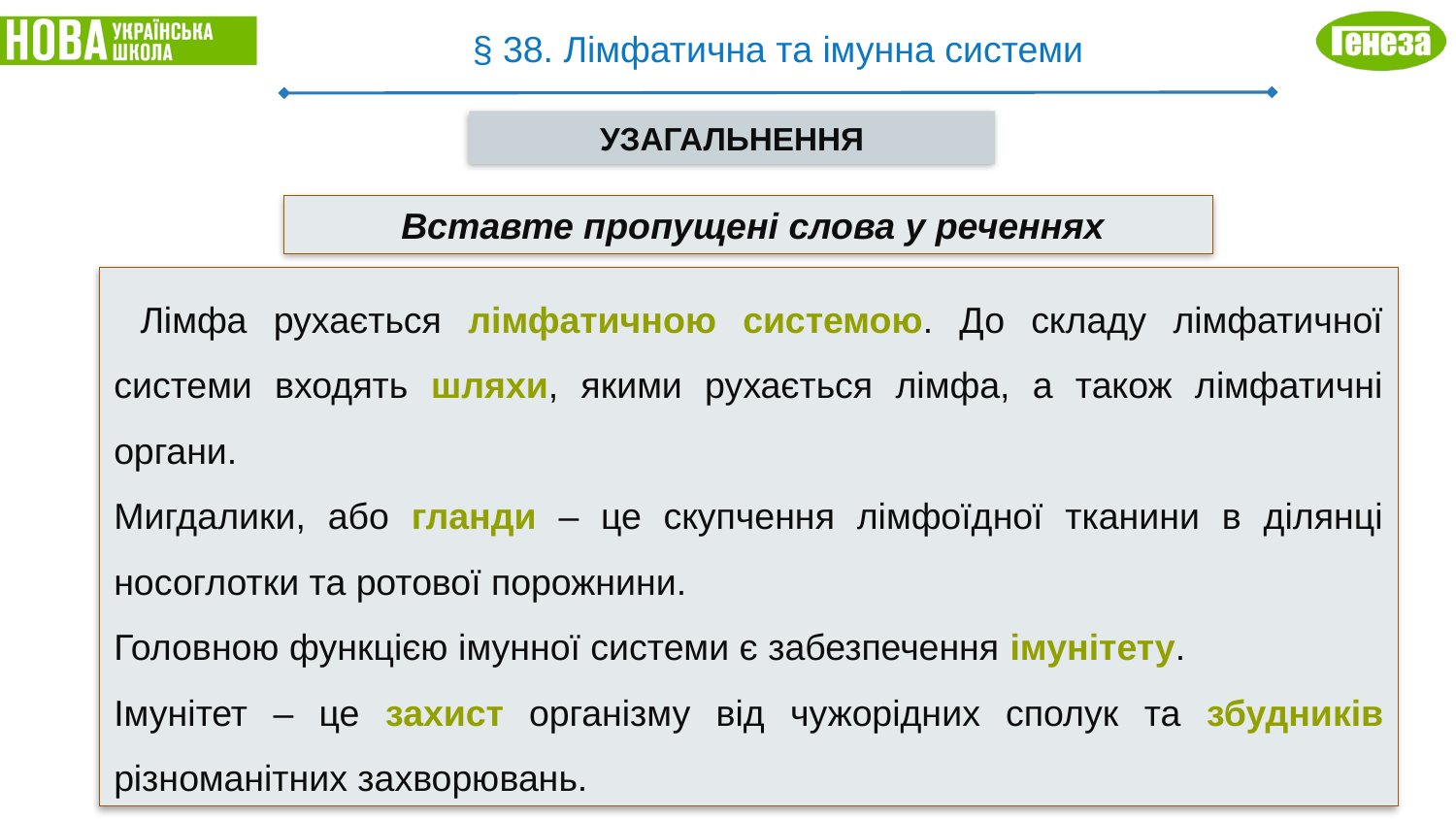

§ 38. Лімфатична та імунна системи
УЗАГАЛЬНЕННЯ
 Вставте пропущені слова у реченнях
 Лімфа рухається лімфатичною системою. До складу лімфатичної системи входять шляхи, якими рухається лімфа, а також лімфатичні органи.
Мигдалики, або гланди – це скупчення лімфоїдної тканини в ділянці носоглотки та ротової порожнини.
Головною функцією імунної системи є забезпечення імунітету.
Імунітет – це захист організму від чужорідних сполук та збудників різноманітних захворювань.